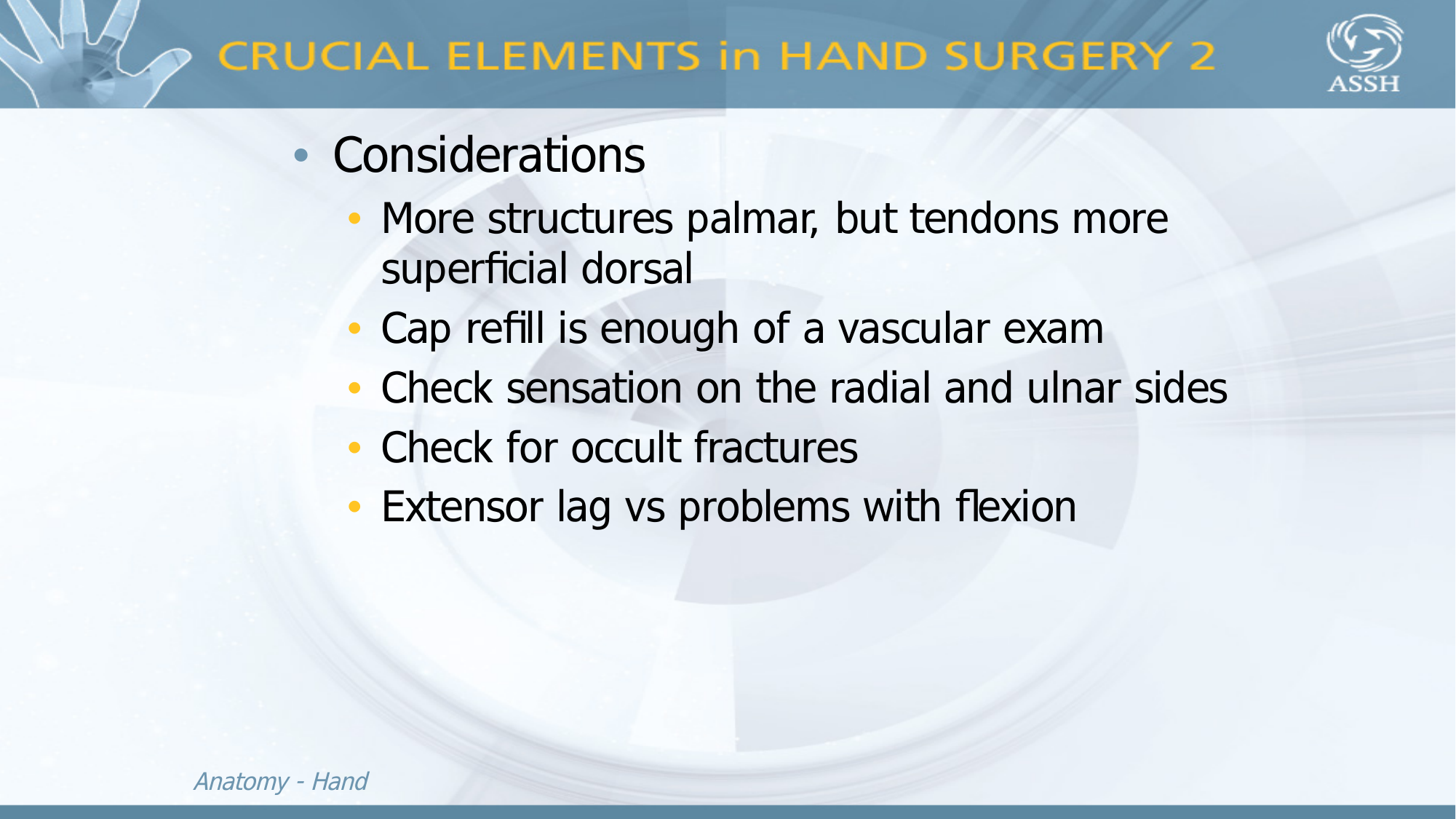

Considerations
More structures palmar, but tendons more superficial dorsal
Cap refill is enough of a vascular exam
Check sensation on the radial and ulnar sides
Check for occult fractures
Extensor lag vs problems with flexion
Anatomy - Hand